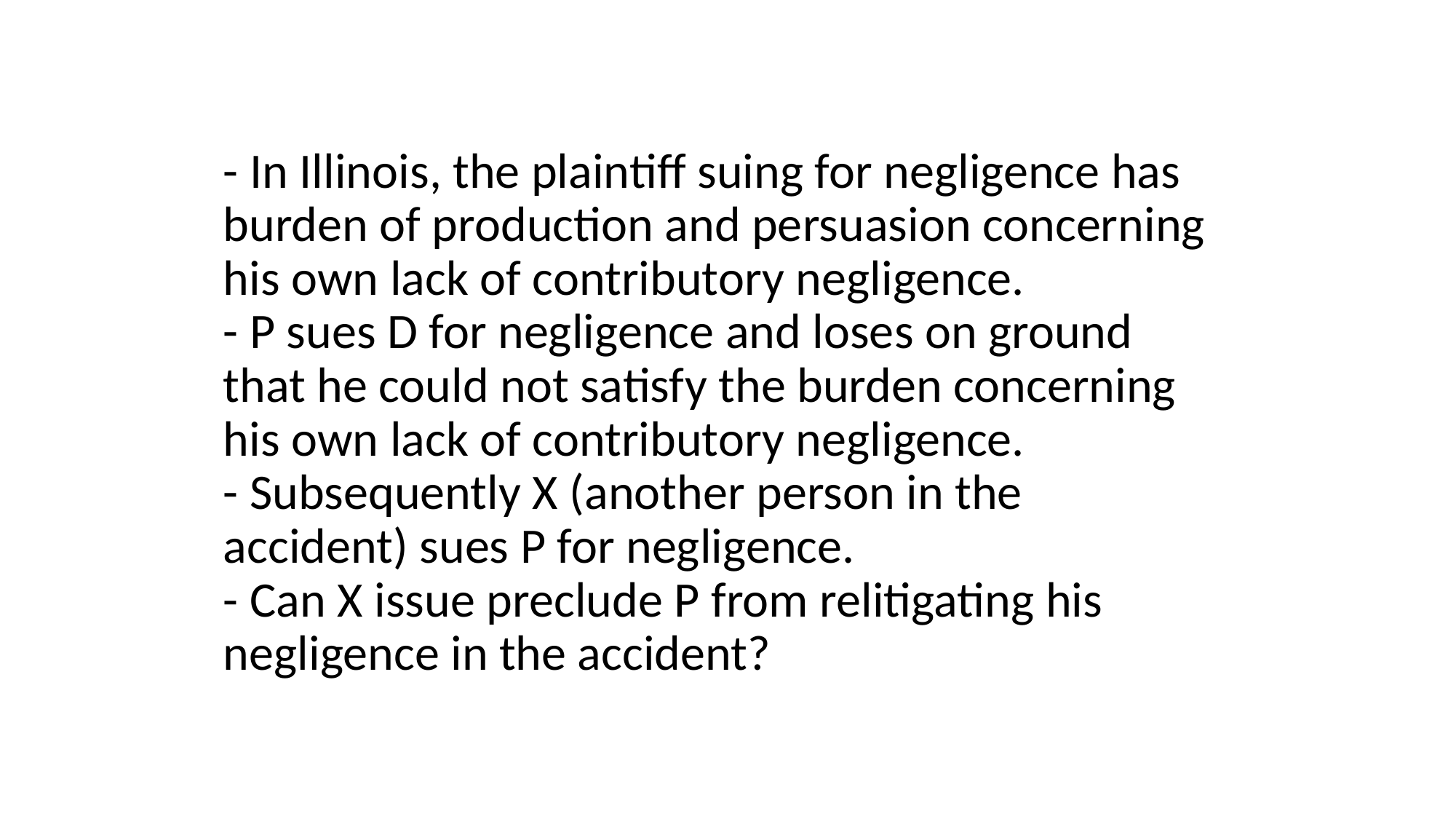

# - In Illinois, the plaintiff suing for negligence has burden of production and persuasion concerning his own lack of contributory negligence. - P sues D for negligence and loses on ground that he could not satisfy the burden concerning his own lack of contributory negligence. - Subsequently X (another person in the accident) sues P for negligence. - Can X issue preclude P from relitigating his negligence in the accident?